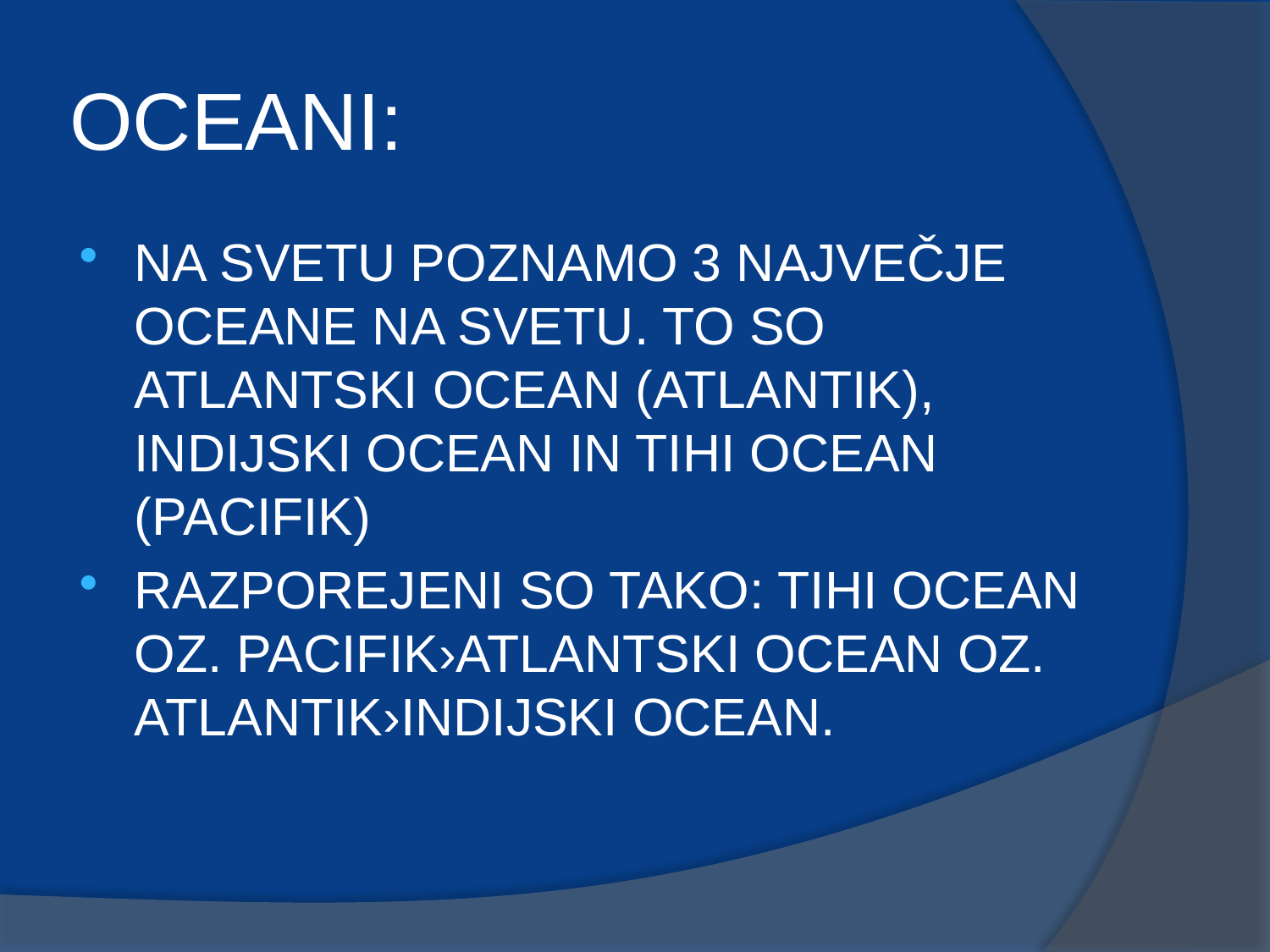

# OCEANI:
NA SVETU POZNAMO 3 NAJVEČJE OCEANE NA SVETU. TO SO ATLANTSKI OCEAN (ATLANTIK), INDIJSKI OCEAN IN TIHI OCEAN (PACIFIK)
RAZPOREJENI SO TAKO: TIHI OCEAN OZ. PACIFIK›ATLANTSKI OCEAN OZ. ATLANTIK›INDIJSKI OCEAN.